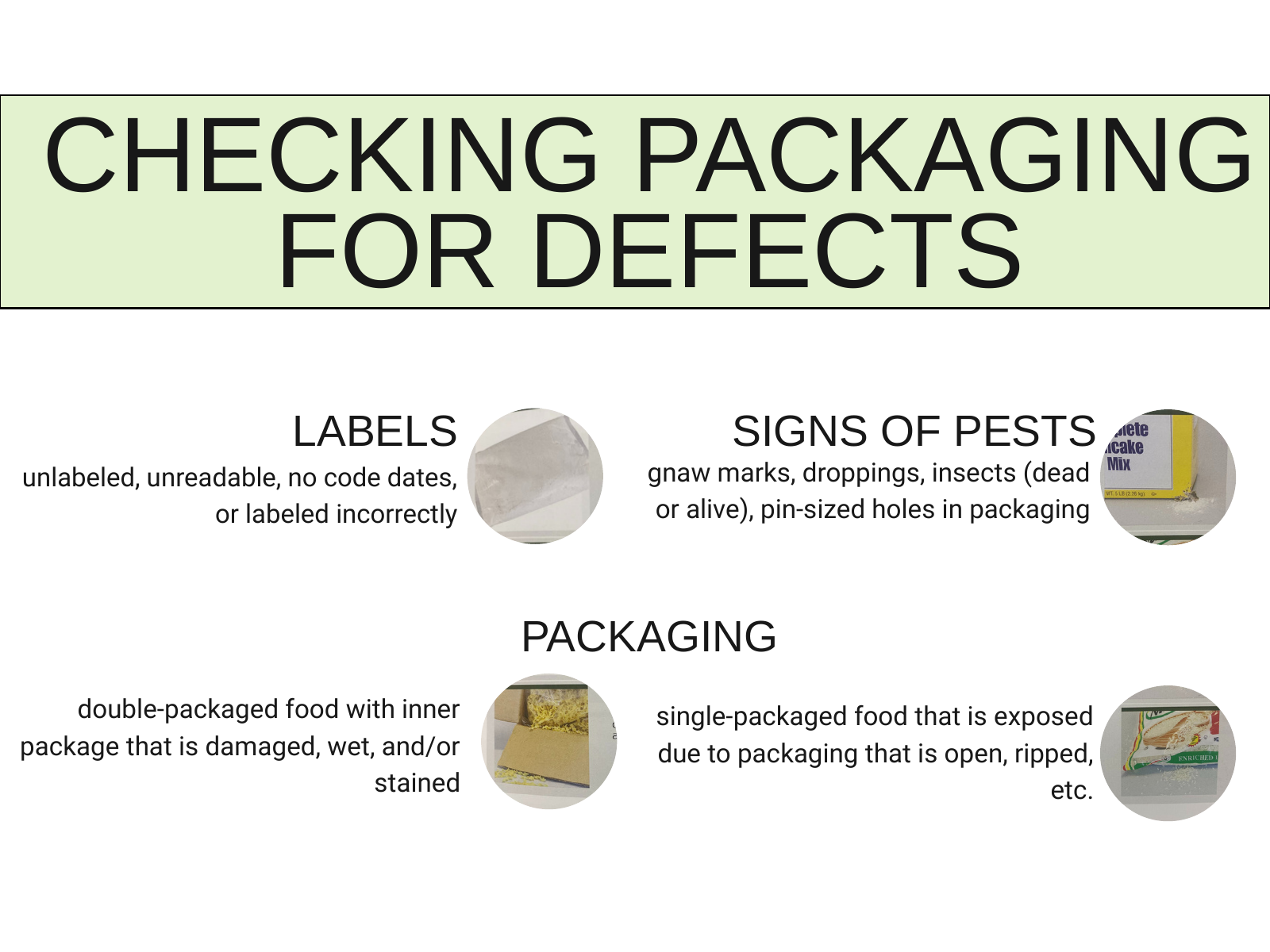

CHECKING PACKAGING FOR DEFECTS

LABELS
SIGNS OF PESTS
gnaw marks, droppings, insects (dead or alive), pin-sized holes in packaging
unlabeled, unreadable, no code dates, or labeled incorrectly
PACKAGING

double-packaged food with inner package that is damaged, wet, and/or stained
single-packaged food that is exposed due to packaging that is open, ripped, etc.